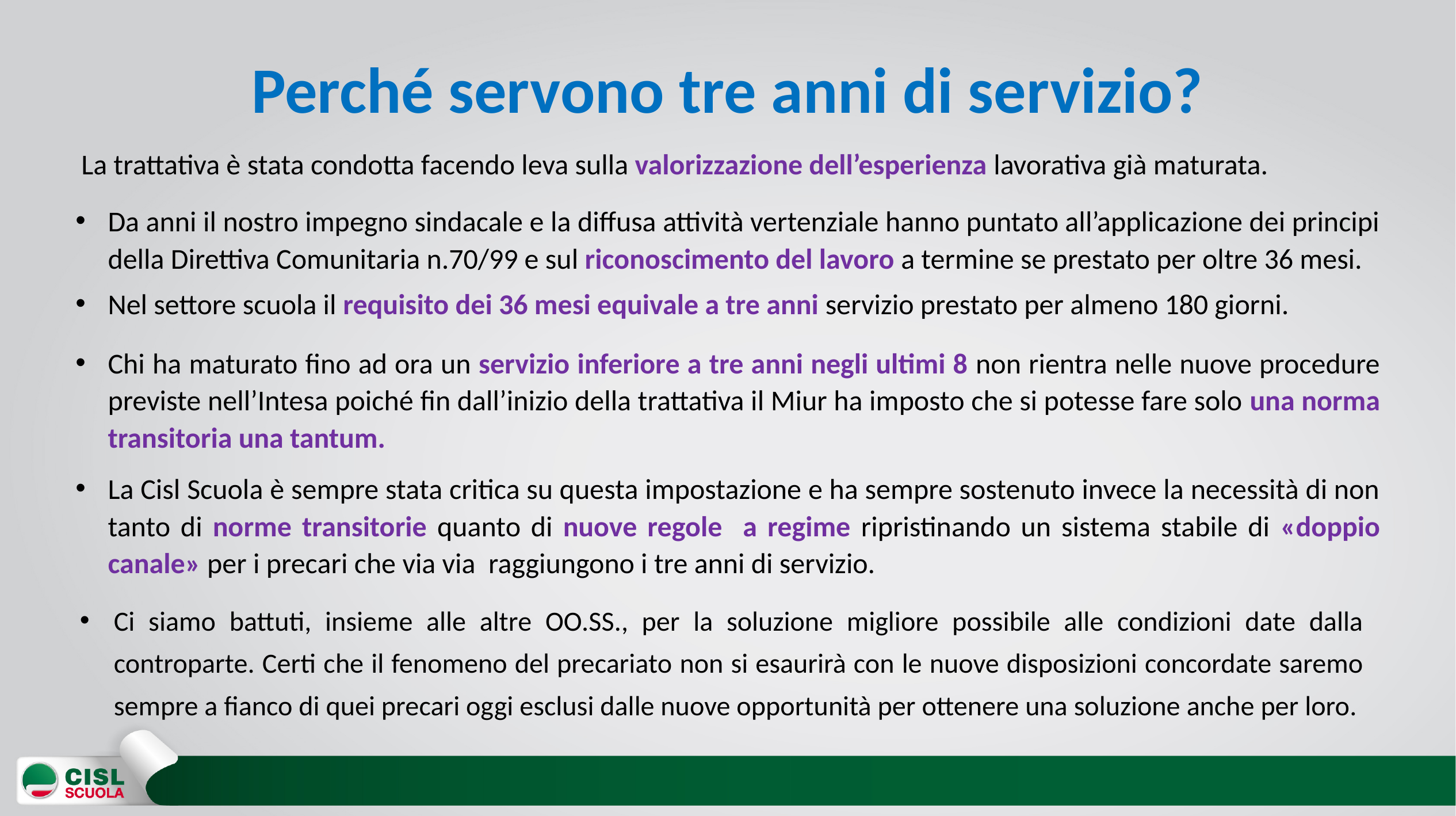

# Perché servono tre anni di servizio?
La trattativa è stata condotta facendo leva sulla valorizzazione dell’esperienza lavorativa già maturata.
Da anni il nostro impegno sindacale e la diffusa attività vertenziale hanno puntato all’applicazione dei principi della Direttiva Comunitaria n.70/99 e sul riconoscimento del lavoro a termine se prestato per oltre 36 mesi.
Nel settore scuola il requisito dei 36 mesi equivale a tre anni servizio prestato per almeno 180 giorni.
Chi ha maturato fino ad ora un servizio inferiore a tre anni negli ultimi 8 non rientra nelle nuove procedure previste nell’Intesa poiché fin dall’inizio della trattativa il Miur ha imposto che si potesse fare solo una norma transitoria una tantum.
La Cisl Scuola è sempre stata critica su questa impostazione e ha sempre sostenuto invece la necessità di non tanto di norme transitorie quanto di nuove regole  a regime ripristinando un sistema stabile di «doppio canale» per i precari che via via  raggiungono i tre anni di servizio.
Ci siamo battuti, insieme alle altre OO.SS., per la soluzione migliore possibile alle condizioni date dalla controparte. Certi che il fenomeno del precariato non si esaurirà con le nuove disposizioni concordate saremo sempre a fianco di quei precari oggi esclusi dalle nuove opportunità per ottenere una soluzione anche per loro.